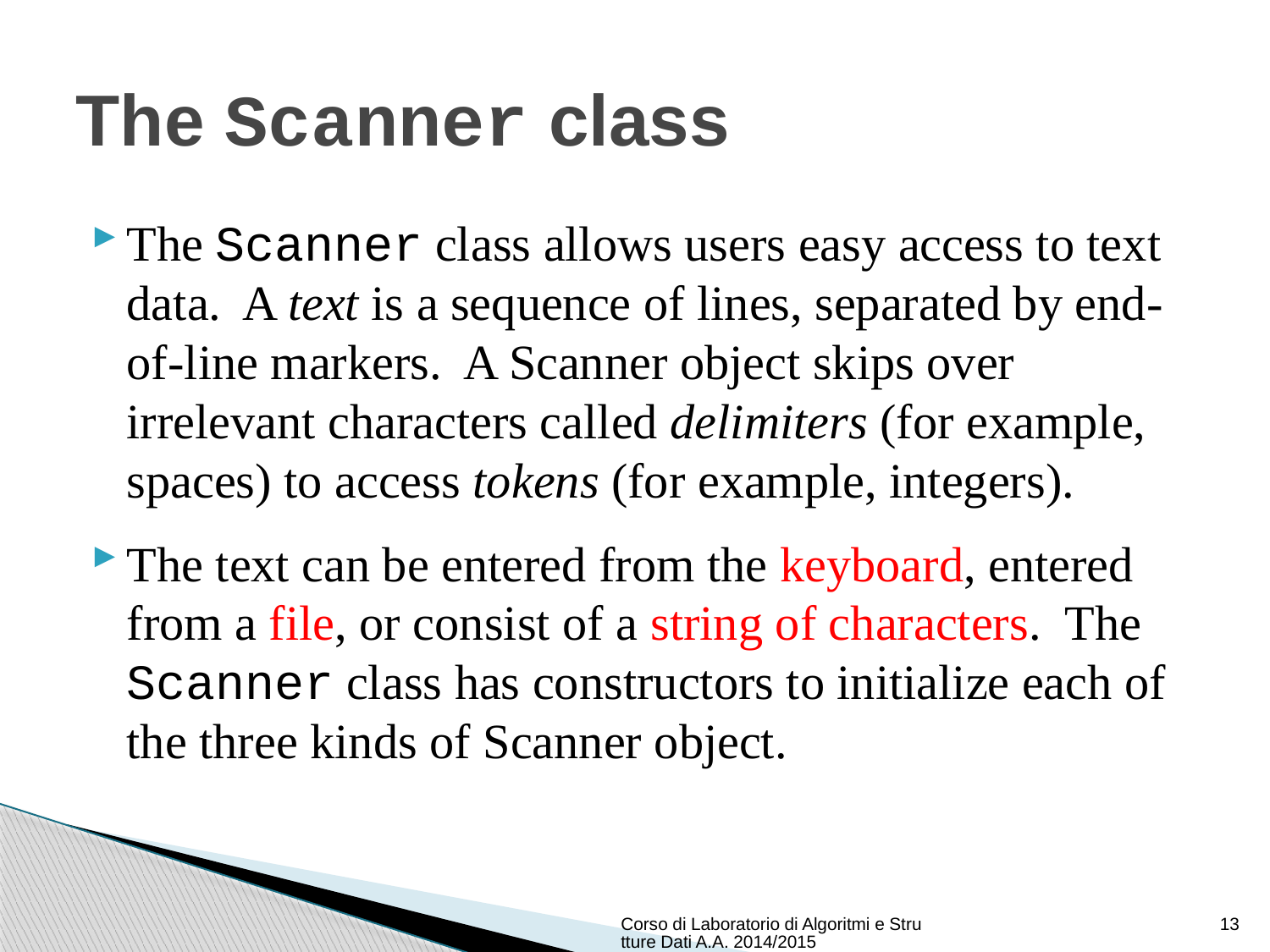

# The Scanner class
The Scanner class allows users easy access to text data.  A text is a sequence of lines, separated by end-of-line markers.  A Scanner object skips over irrelevant characters called delimiters (for example, spaces) to access tokens (for example, integers).
The text can be entered from the keyboard, entered from a file, or consist of a string of characters.  The Scanner class has constructors to initialize each of the three kinds of Scanner object.

Corso di Laboratorio di Algoritmi e Strutture Dati A.A. 2014/2015
13